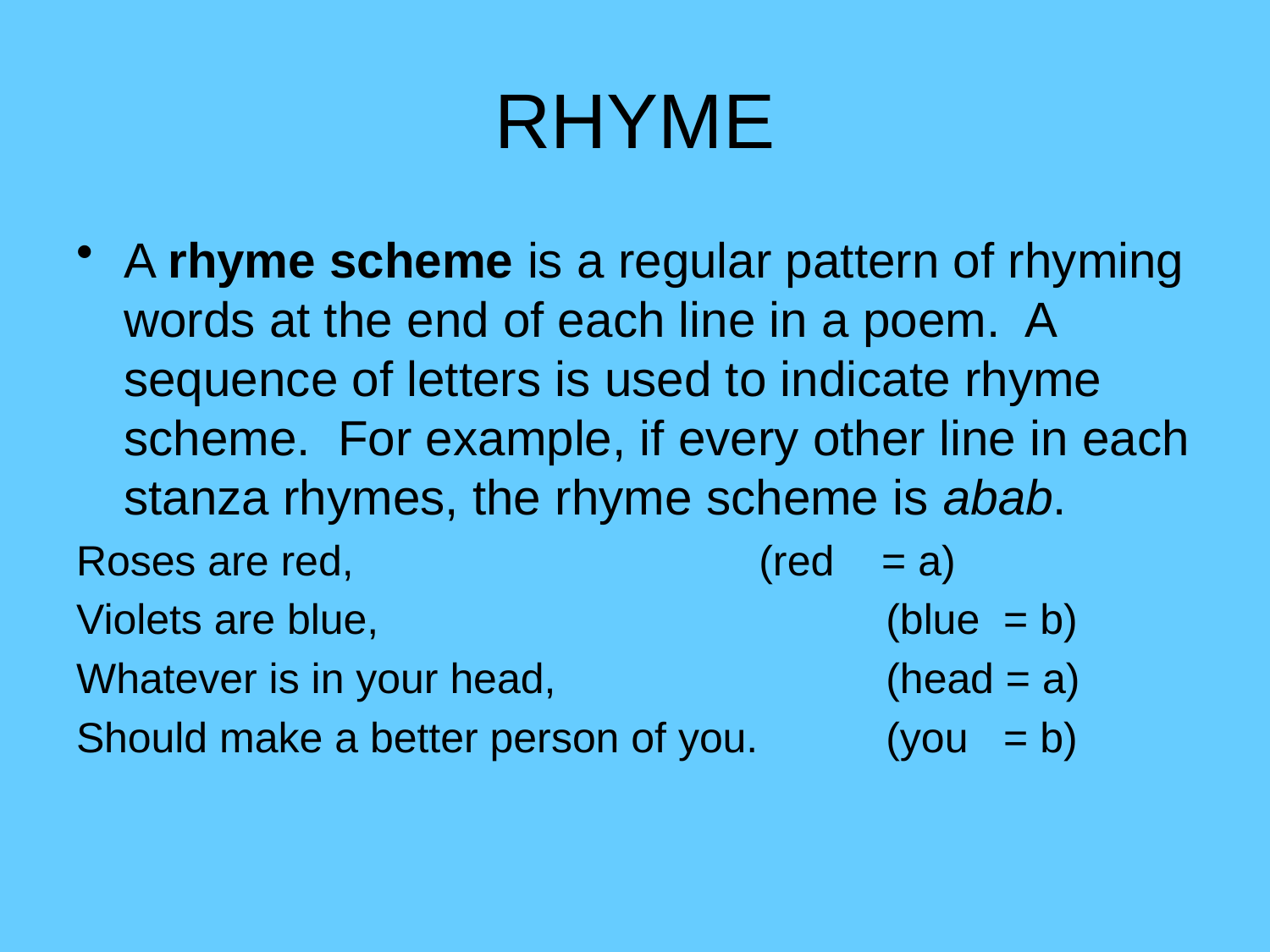

# RHYME
A rhyme scheme is a regular pattern of rhyming words at the end of each line in a poem.  A sequence of letters is used to indicate rhyme scheme.  For example, if every other line in each stanza rhymes, the rhyme scheme is abab.
Roses are red,				(red    = a)
Violets are blue,				(blue  = b)
Whatever is in your head,			(head = a)
Should make a better person of you. 	(you   = b)